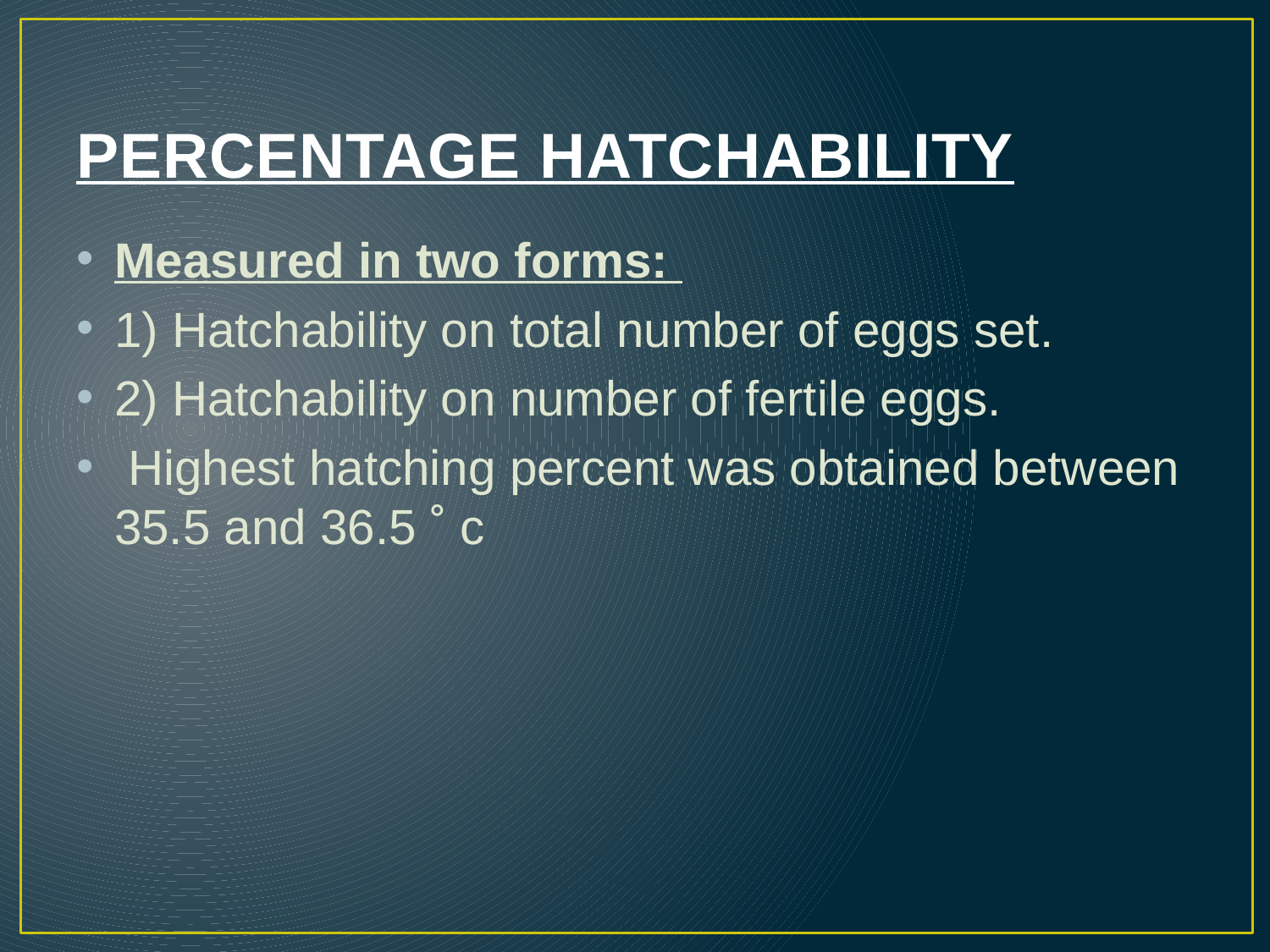

# PERCENTAGE HATCHABILITY
Measured in two forms:
1) Hatchability on total number of eggs set.
2) Hatchability on number of fertile eggs.
 Highest hatching percent was obtained between 35.5 and 36.5 ˚ c